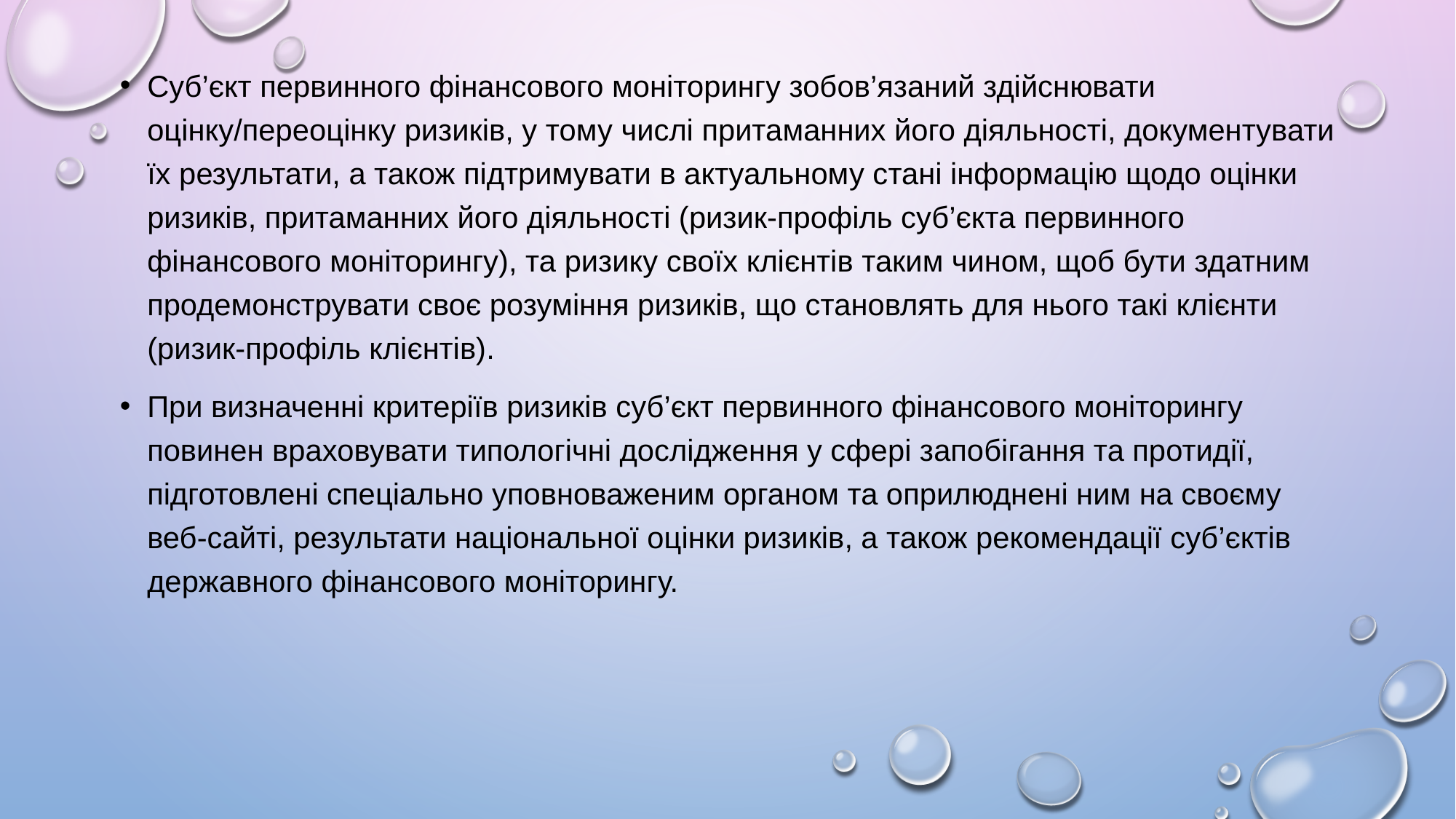

Суб’єкт первинного фінансового моніторингу зобов’язаний здійснювати оцінку/переоцінку ризиків, у тому числі притаманних його діяльності, документувати їх результати, а також підтримувати в актуальному стані інформацію щодо оцінки ризиків, притаманних його діяльності (ризик-профіль суб’єкта первинного фінансового моніторингу), та ризику своїх клієнтів таким чином, щоб бути здатним продемонструвати своє розуміння ризиків, що становлять для нього такі клієнти (ризик-профіль клієнтів).
При визначенні критеріїв ризиків суб’єкт первинного фінансового моніторингу повинен враховувати типологічні дослідження у сфері запобігання та протидії, підготовлені спеціально уповноваженим органом та оприлюднені ним на своєму веб-сайті, результати національної оцінки ризиків, а також рекомендації суб’єктів державного фінансового моніторингу.